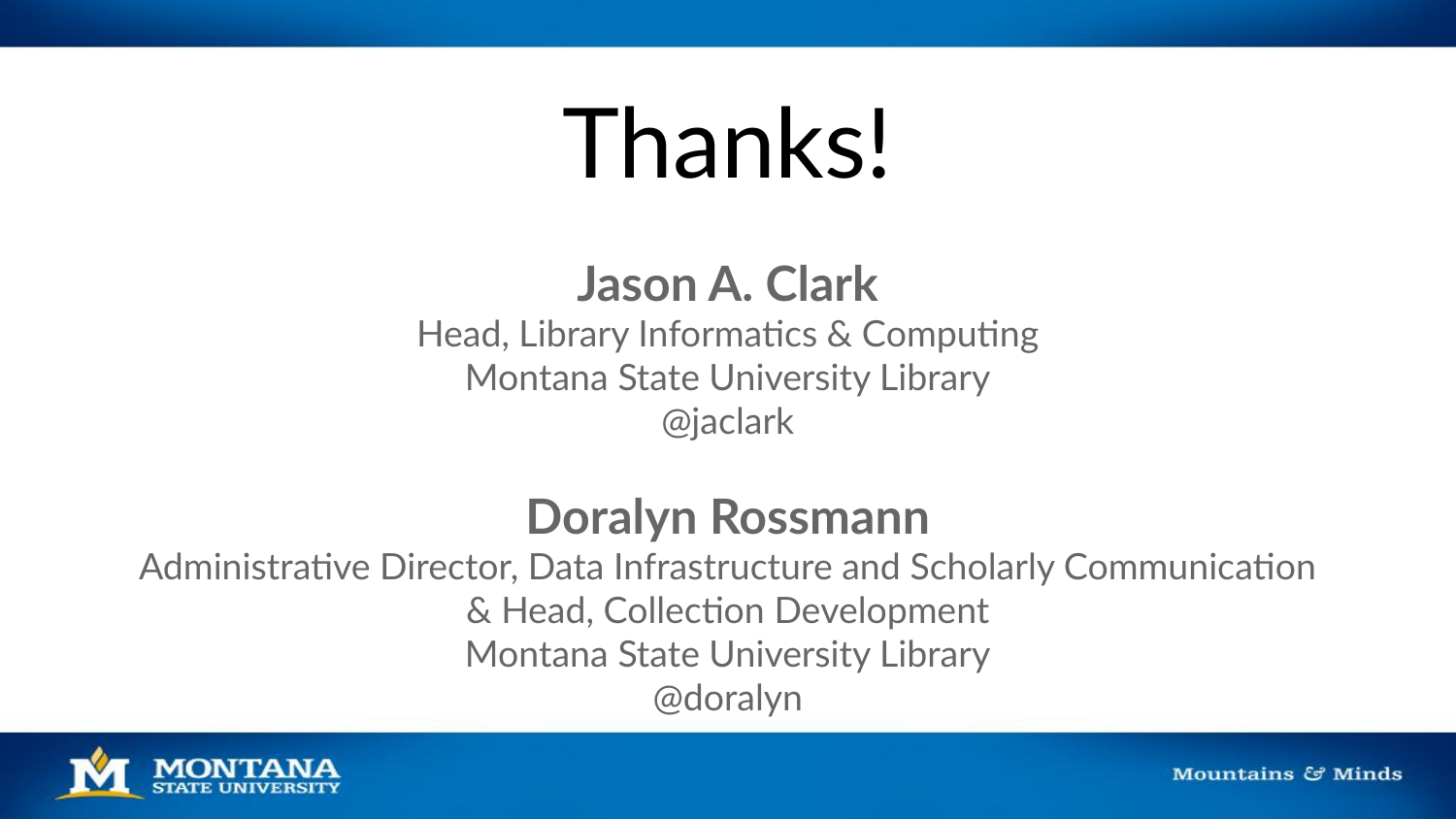

Thanks!
Jason A. Clark
Head, Library Informatics & Computing
Montana State University Library
@jaclark

Doralyn Rossmann
Administrative Director, Data Infrastructure and Scholarly Communication & Head, Collection Development
Montana State University Library
@doralyn